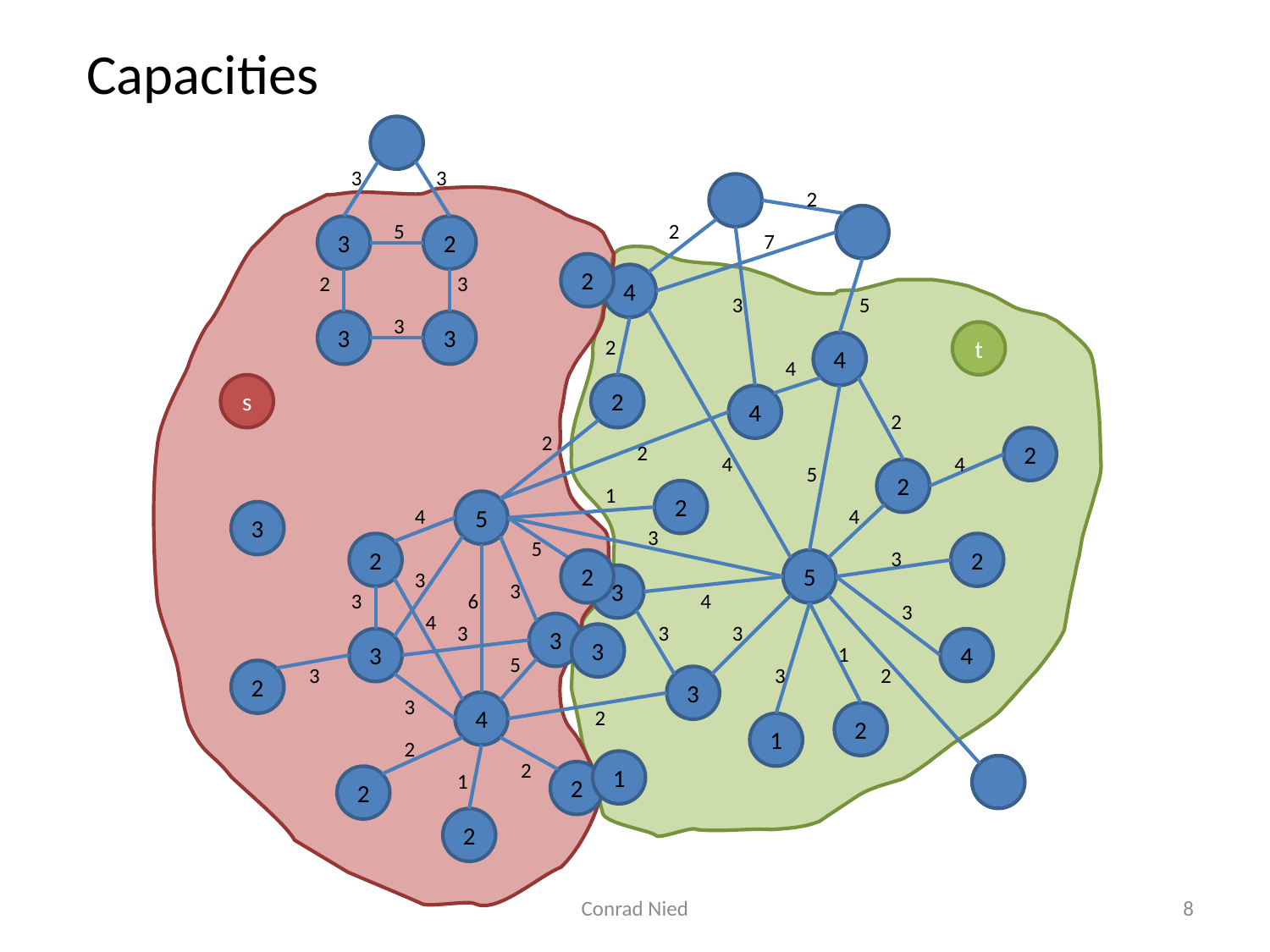

Capacities

3
3

2

5
2
3
2
7

2
2
3
4
3
5
3
3
3
t
2
4
4
s
2
4
2
2
2
2
4
4
5
2
1
2
5
4
4
3
3
5
2
2
3
2
5
3
3
3
3
6
4
3
4
3
3
3
3
3
3
4
1
5
3
3
2
2
3
3
4
2
2
1
2
2
1

1
2
2
2
Conrad Nied
8